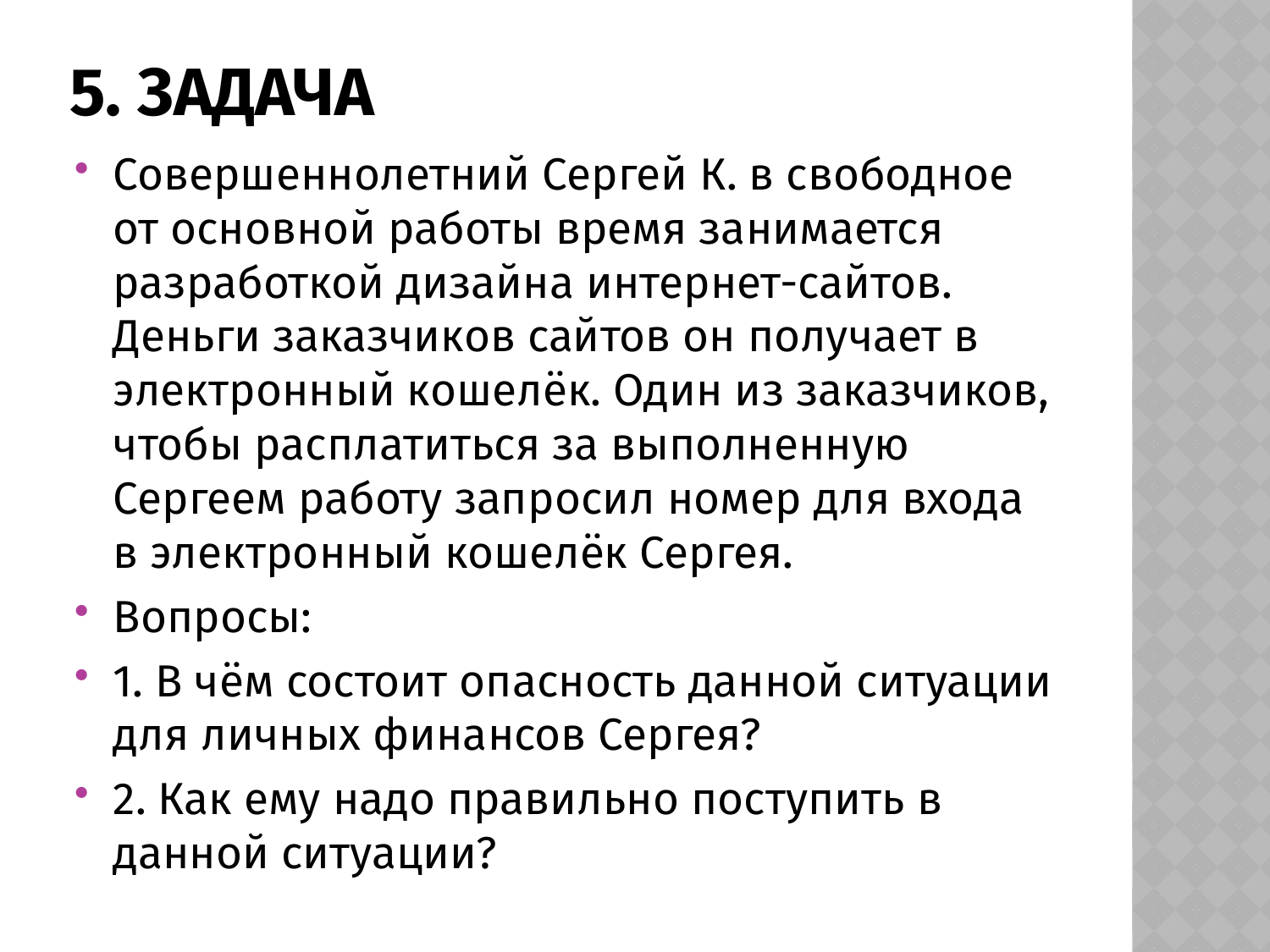

# 5. задача
Совершеннолетний Сергей К. в свободное от основной работы время занимается разработкой дизайна интернет-сайтов. Деньги заказчиков сайтов он получает в электронный кошелёк. Один из заказчиков, чтобы расплатиться за выполненную Сергеем работу запросил номер для входа в электронный кошелёк Сергея.
Вопросы:
1. В чём состоит опасность данной ситуации для личных финансов Сергея?
2. Как ему надо правильно поступить в данной ситуации?